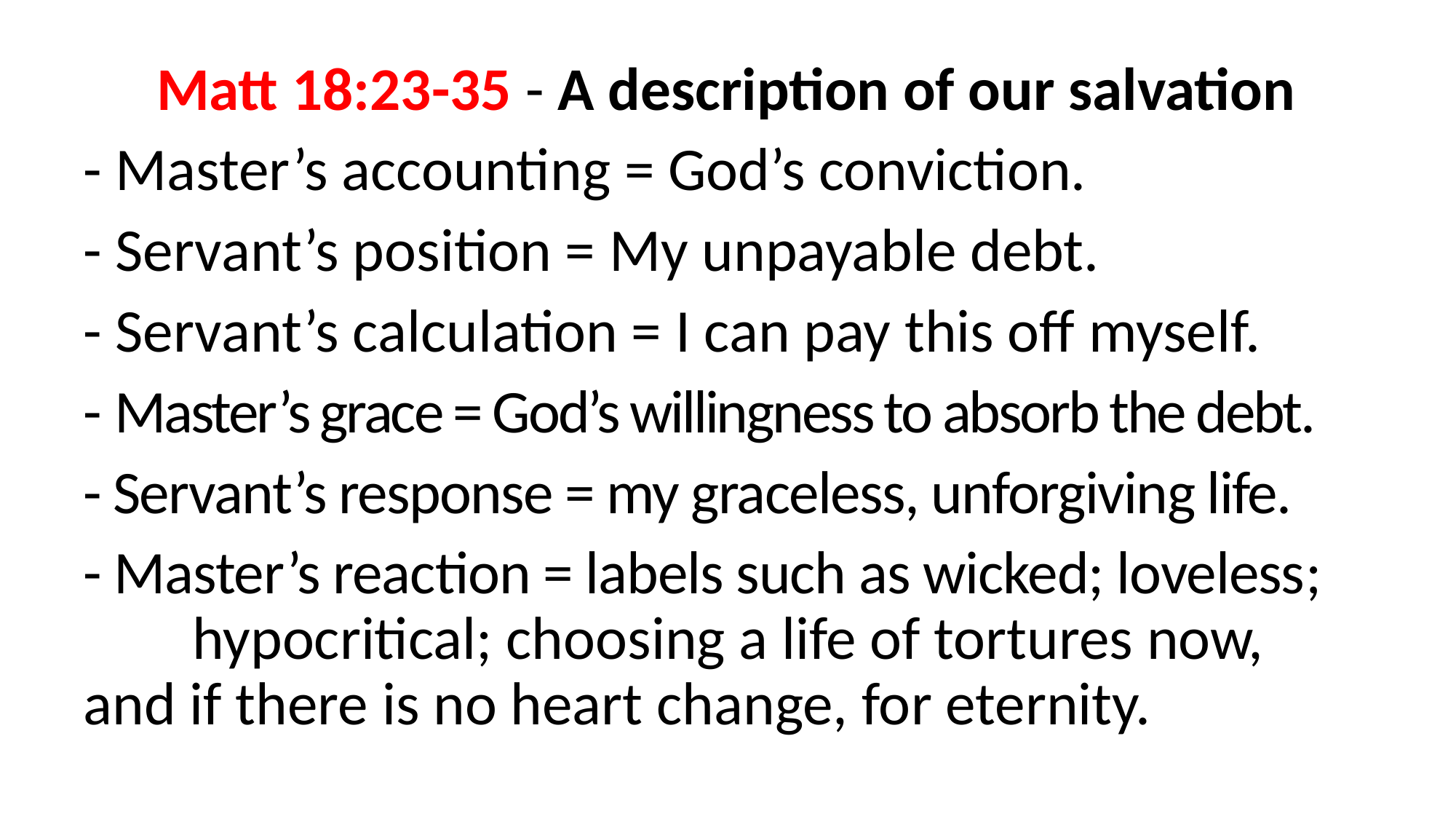

Matt 18:23-35 - A description of our salvation
- Master’s accounting = God’s conviction.
- Servant’s position = My unpayable debt.
- Servant’s calculation = I can pay this off myself.
- Master’s grace = God’s willingness to absorb the debt.
- Servant’s response = my graceless, unforgiving life.
- Master’s reaction = labels such as wicked; loveless; 	hypocritical; choosing a life of tortures now, 	and if there is no heart change, for eternity.